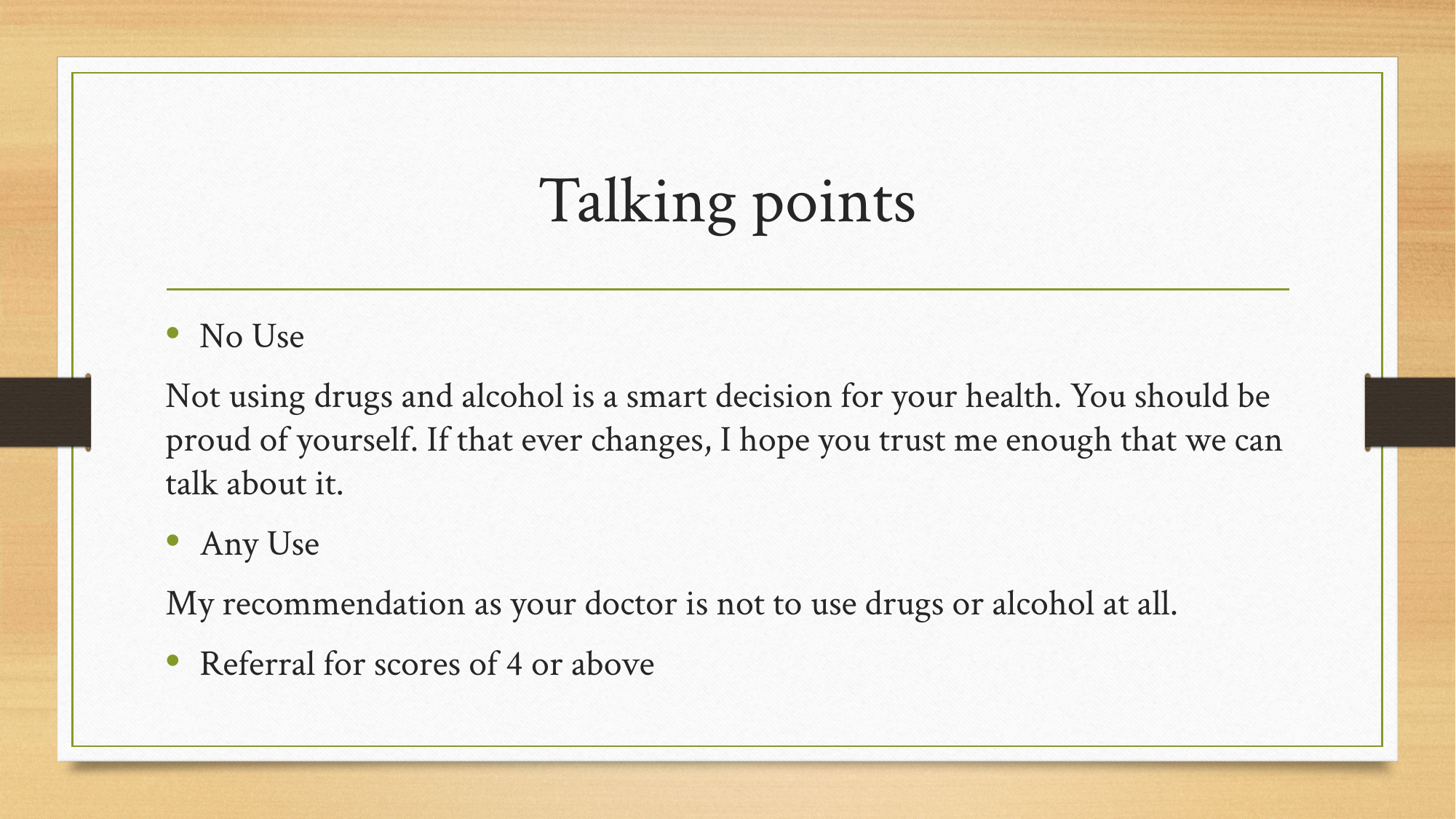

# Talking points
No Use
Not using drugs and alcohol is a smart decision for your health. You should be proud of yourself. If that ever changes, I hope you trust me enough that we can talk about it.
Any Use
My recommendation as your doctor is not to use drugs or alcohol at all.
Referral for scores of 4 or above